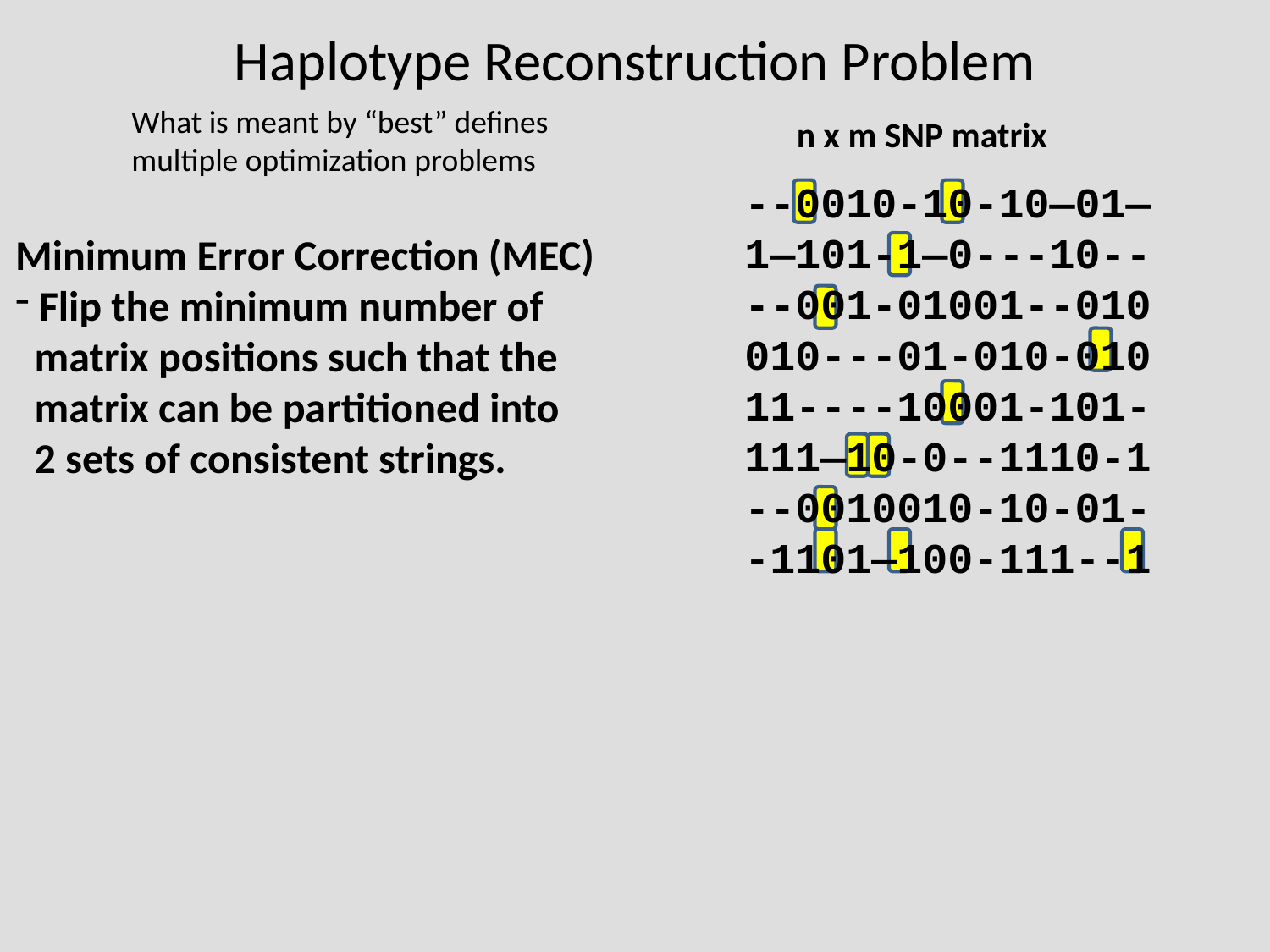

# Haplotype Reconstruction Problem
What is meant by “best” defines
multiple optimization problems
n x m SNP matrix
--0010-10-10—01—
1—101-1—0---10--
--001-01001--010
010---01-010-010
11----10001-101-
111—10-0--1110-1
--0010010-10-01-
-1101—100-111--1

Minimum Error Correction (MEC)
 Flip the minimum number of
  matrix positions such that the
  matrix can be partitioned into
  2 sets of consistent strings.